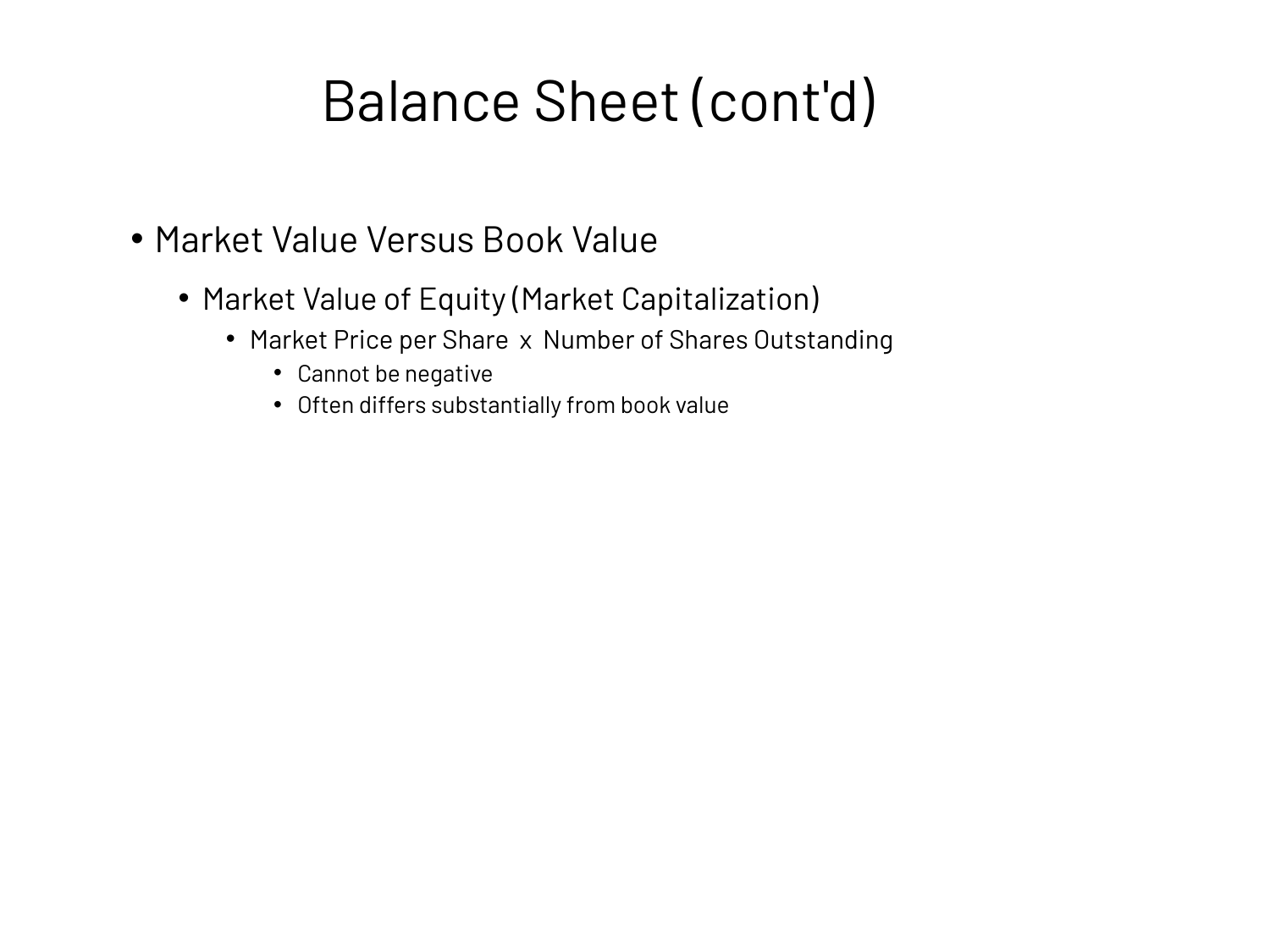

Balance Sheet (cont'd)
Market Value Versus Book Value
Market Value of Equity (Market Capitalization)
Market Price per Share  x  Number of Shares Outstanding
Cannot be negative
Often differs substantially from book value